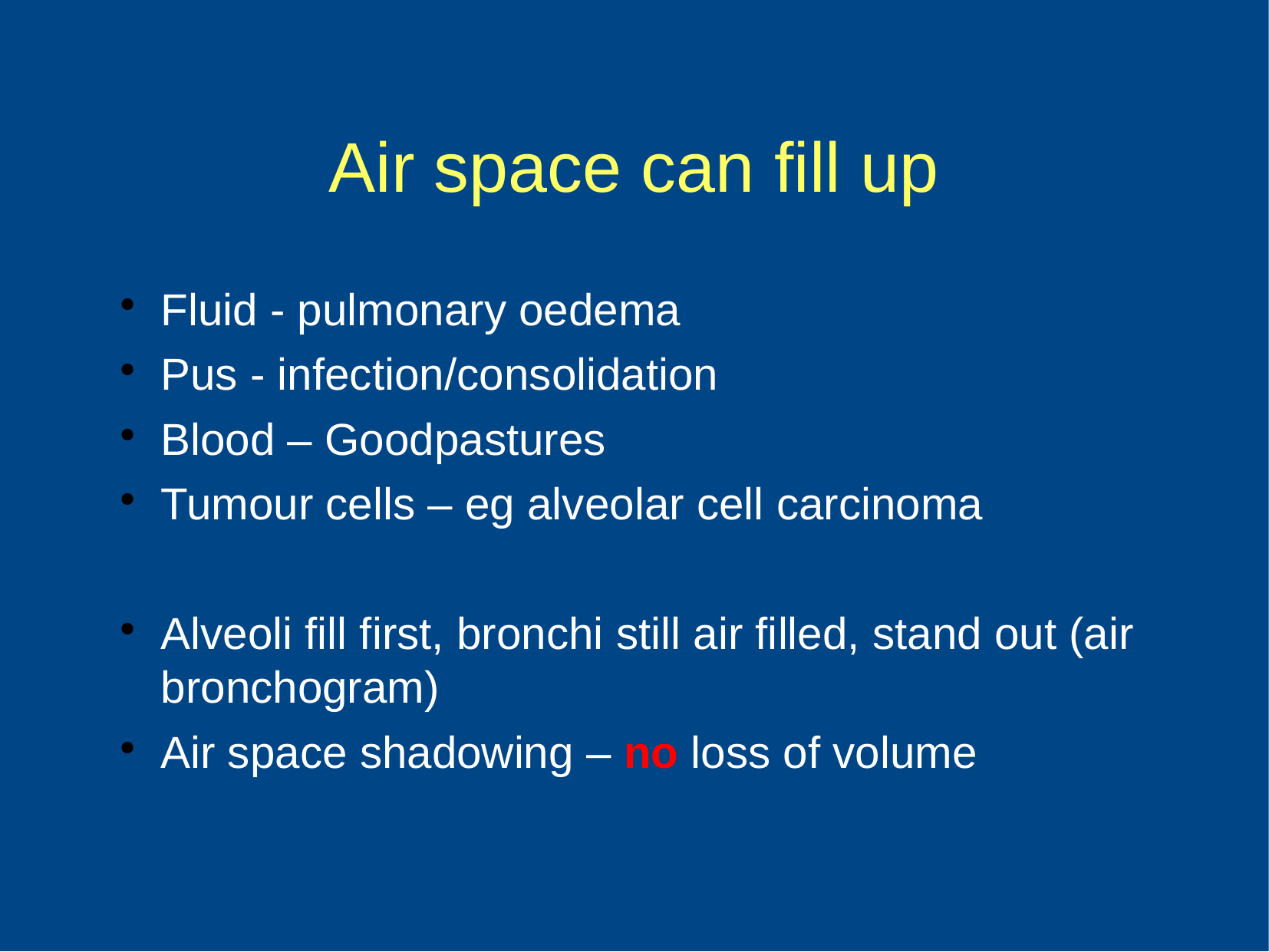

Air space can fill up
Fluid - pulmonary oedema
Pus - infection/consolidation
Blood – Goodpastures
Tumour cells – eg alveolar cell carcinoma

Alveoli fill first, bronchi still air filled, stand out (air bronchogram)
Air space shadowing – no loss of volume